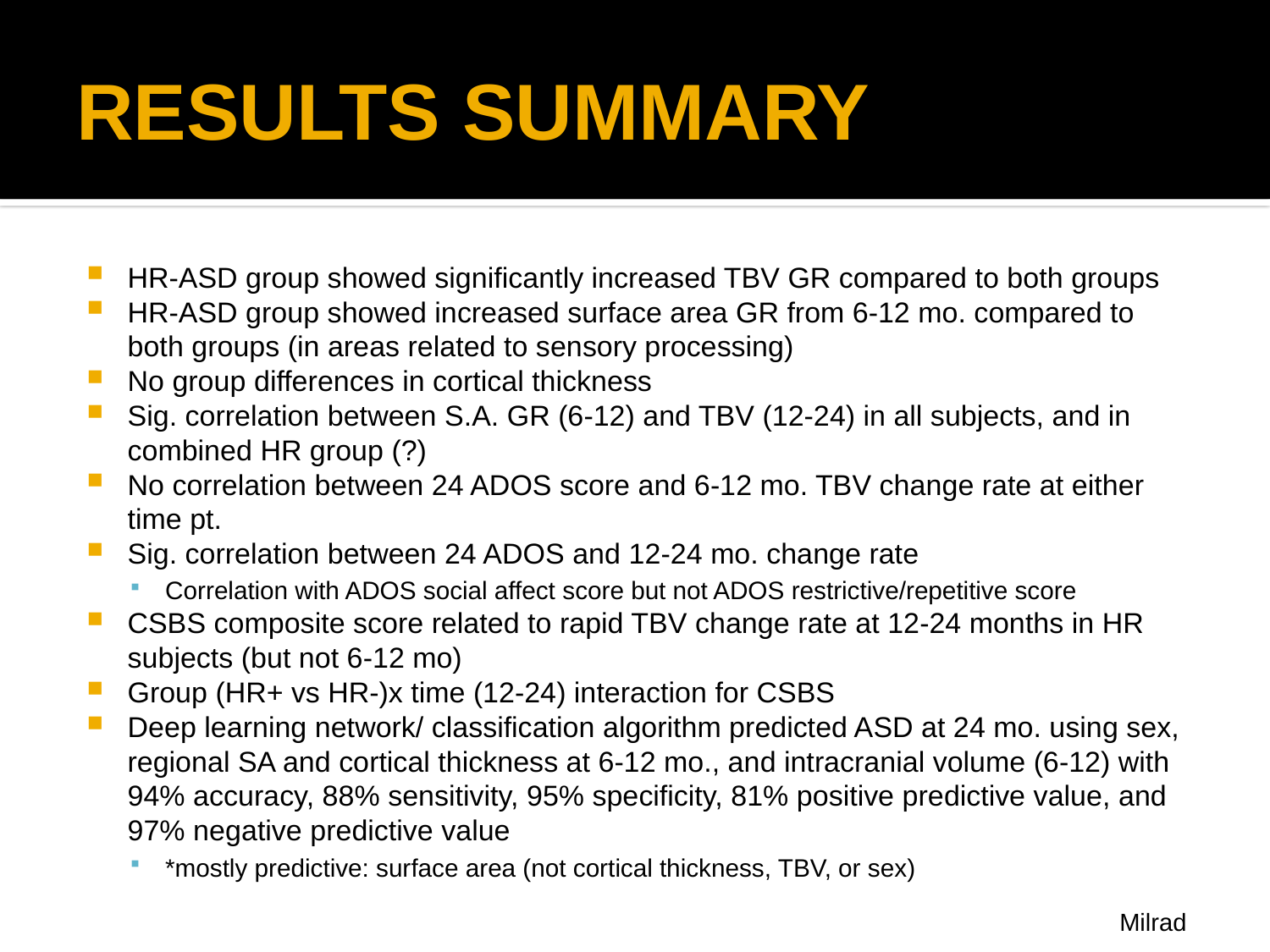

# RESULTS SUMMARY
HR-ASD group showed significantly increased TBV GR compared to both groups
HR-ASD group showed increased surface area GR from 6-12 mo. compared to both groups (in areas related to sensory processing)
No group differences in cortical thickness
Sig. correlation between S.A. GR (6-12) and TBV (12-24) in all subjects, and in combined HR group (?)
No correlation between 24 ADOS score and 6-12 mo. TBV change rate at either time pt.
Sig. correlation between 24 ADOS and 12-24 mo. change rate
Correlation with ADOS social affect score but not ADOS restrictive/repetitive score
CSBS composite score related to rapid TBV change rate at 12-24 months in HR subjects (but not 6-12 mo)
Group (HR+ vs HR-)x time (12-24) interaction for CSBS
Deep learning network/ classification algorithm predicted ASD at 24 mo. using sex, regional SA and cortical thickness at 6-12 mo., and intracranial volume (6-12) with 94% accuracy, 88% sensitivity, 95% specificity, 81% positive predictive value, and 97% negative predictive value
*mostly predictive: surface area (not cortical thickness, TBV, or sex)
Milrad